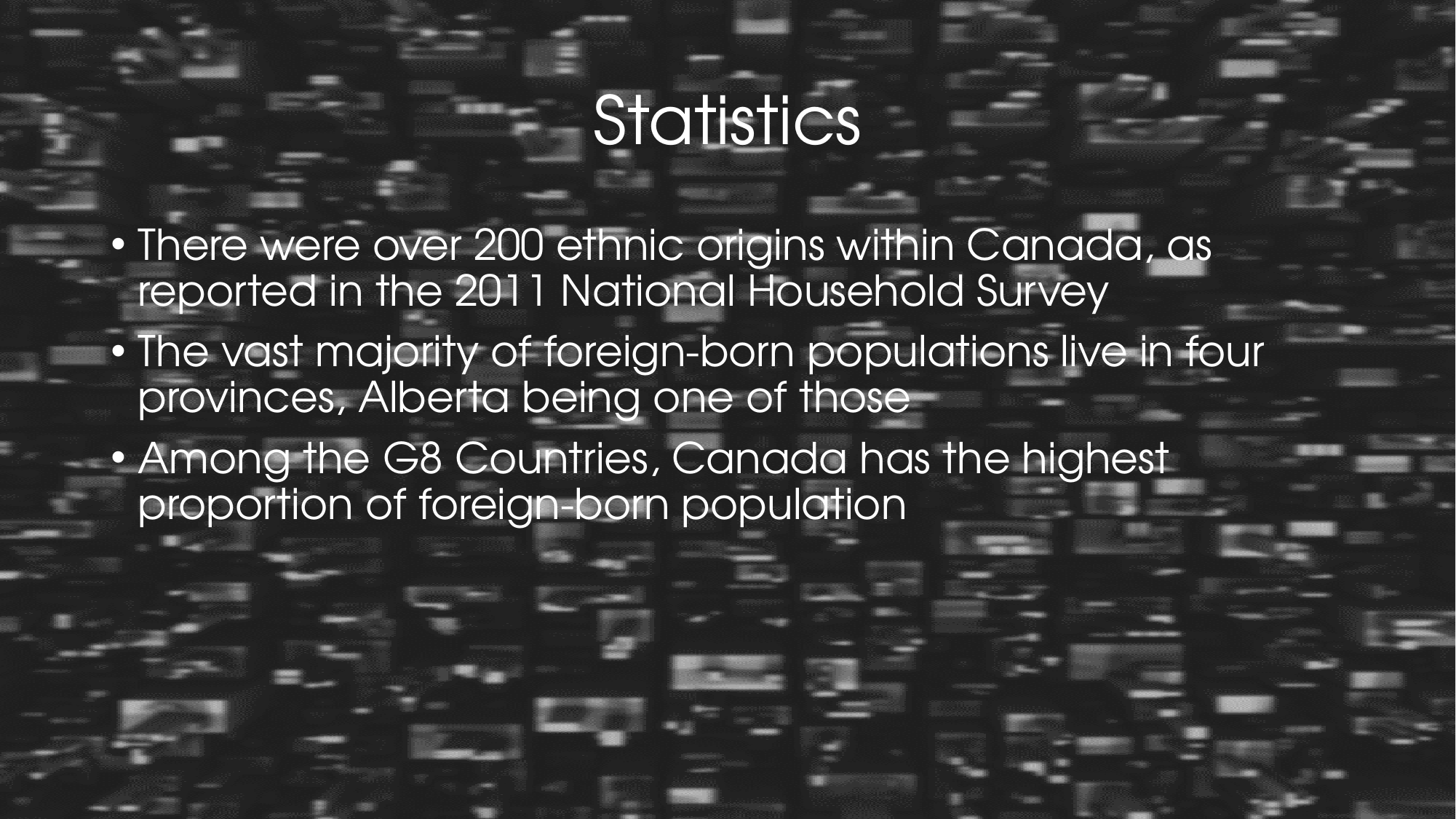

# Statistics
There were over 200 ethnic origins within Canada, as reported in the 2011 National Household Survey
The vast majority of foreign-born populations live in four provinces, Alberta being one of those
Among the G8 Countries, Canada has the highest proportion of foreign-born population